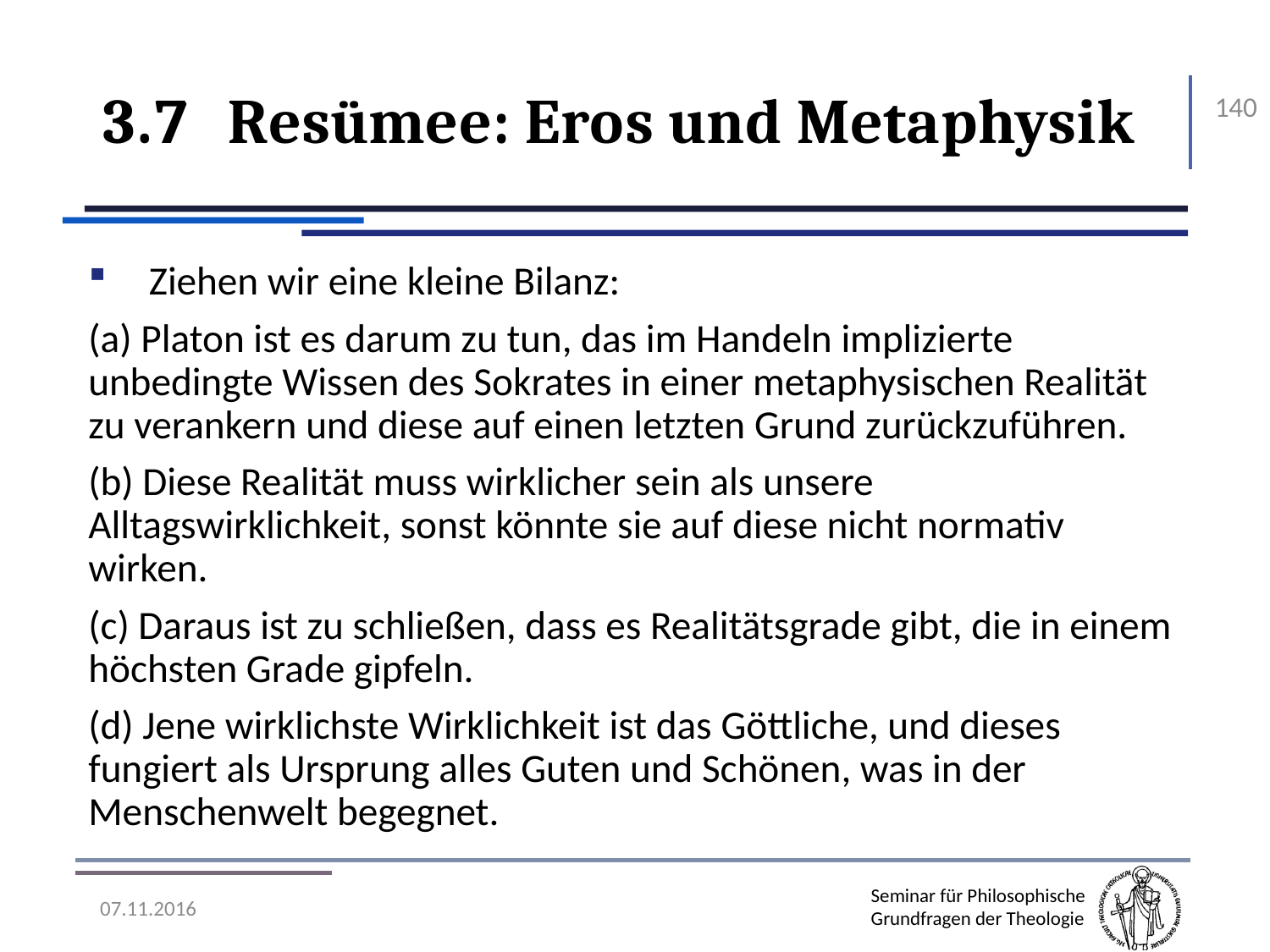

# 3.7	Resümee: Eros und Metaphysik
140
Ziehen wir eine kleine Bilanz:
(a) Platon ist es darum zu tun, das im Handeln implizierte unbedingte Wissen des Sokrates in einer metaphysischen Realität zu verankern und diese auf einen letzten Grund zurückzuführen.
(b) Diese Realität muss wirklicher sein als unsere Alltagswirklichkeit, sonst könnte sie auf diese nicht normativ wirken.
(c) Daraus ist zu schließen, dass es Realitätsgrade gibt, die in einem höchsten Grade gipfeln.
(d) Jene wirklichste Wirklichkeit ist das Göttliche, und dieses fungiert als Ursprung alles Guten und Schönen, was in der Menschenwelt begegnet.
07.11.2016